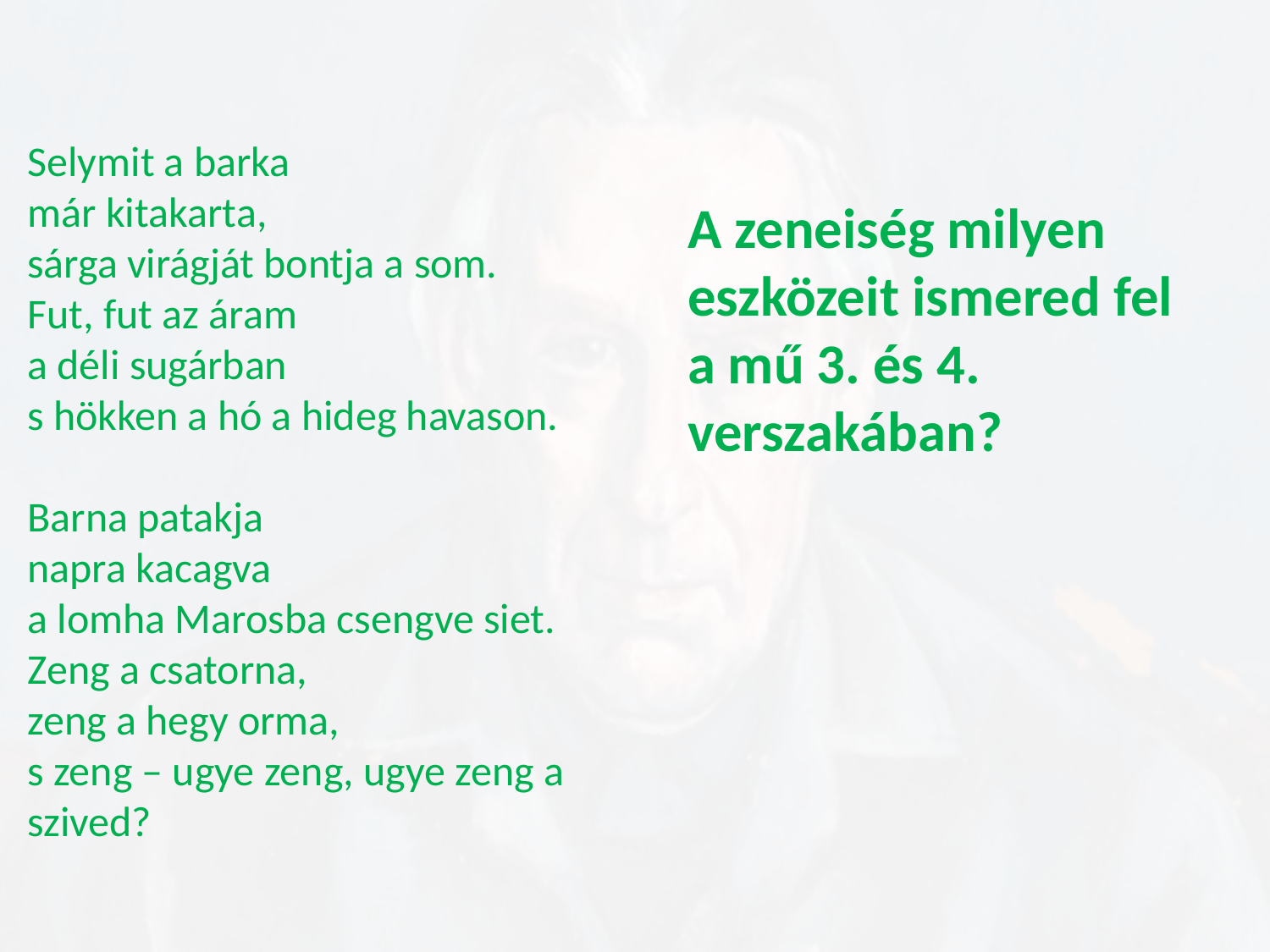

Selymit a barka
már kitakarta,
sárga virágját bontja a som.
Fut, fut az áram
a déli sugárban
s hökken a hó a hideg havason.

Barna patakja
napra kacagva
a lomha Marosba csengve siet.
Zeng a csatorna,
zeng a hegy orma,
s zeng – ugye zeng, ugye zeng a szived?

A zeneiség milyen eszközeit ismered fel a mű 3. és 4. verszakában?